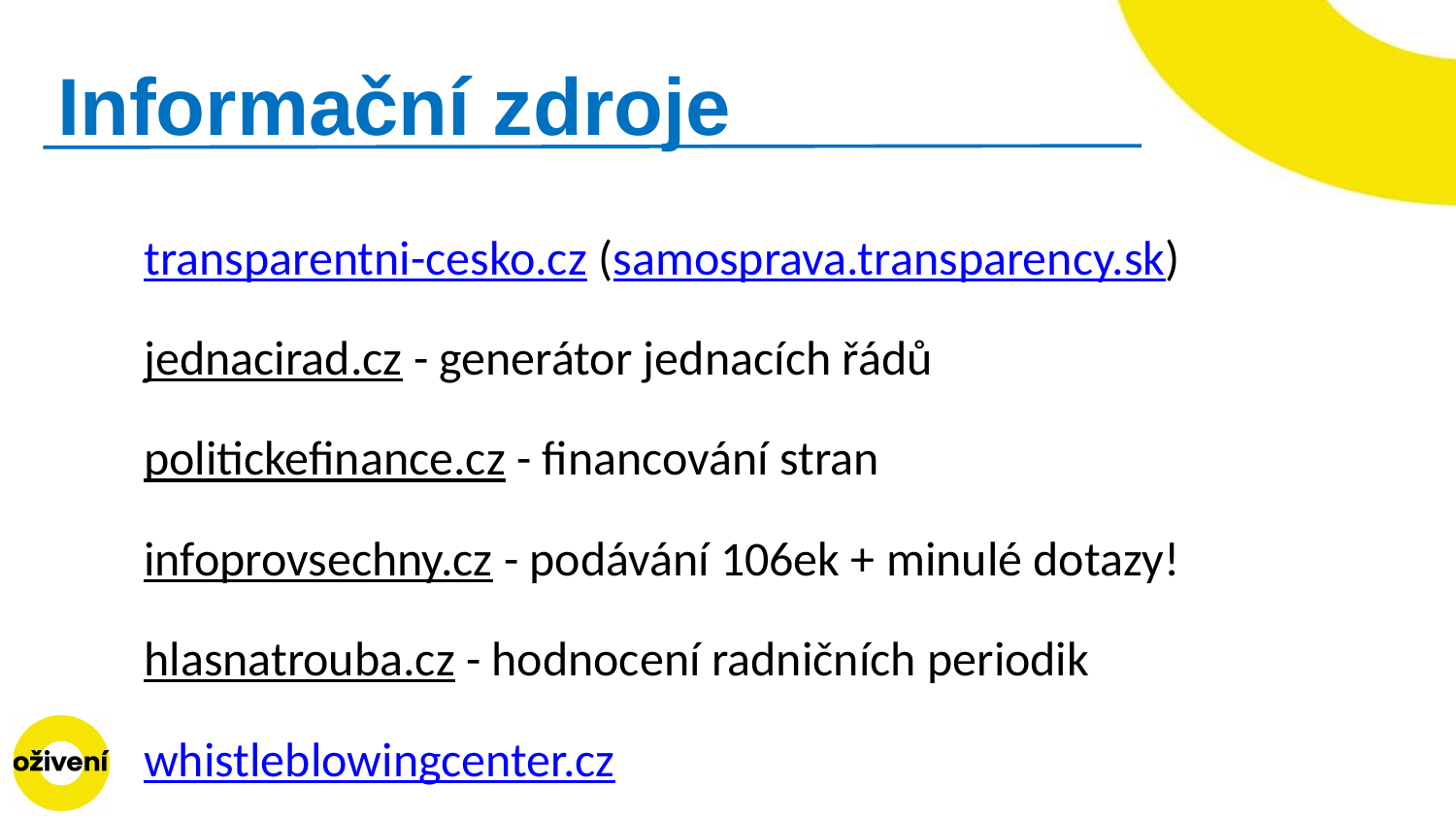

# Informační zdroje
transparentni-cesko.cz (samosprava.transparency.sk)
jednacirad.cz - generátor jednacích řádů
politickefinance.cz - financování stran
infoprovsechny.cz - podávání 106ek + minulé dotazy!
hlasnatrouba.cz - hodnocení radničních periodik
whistleblowingcenter.cz